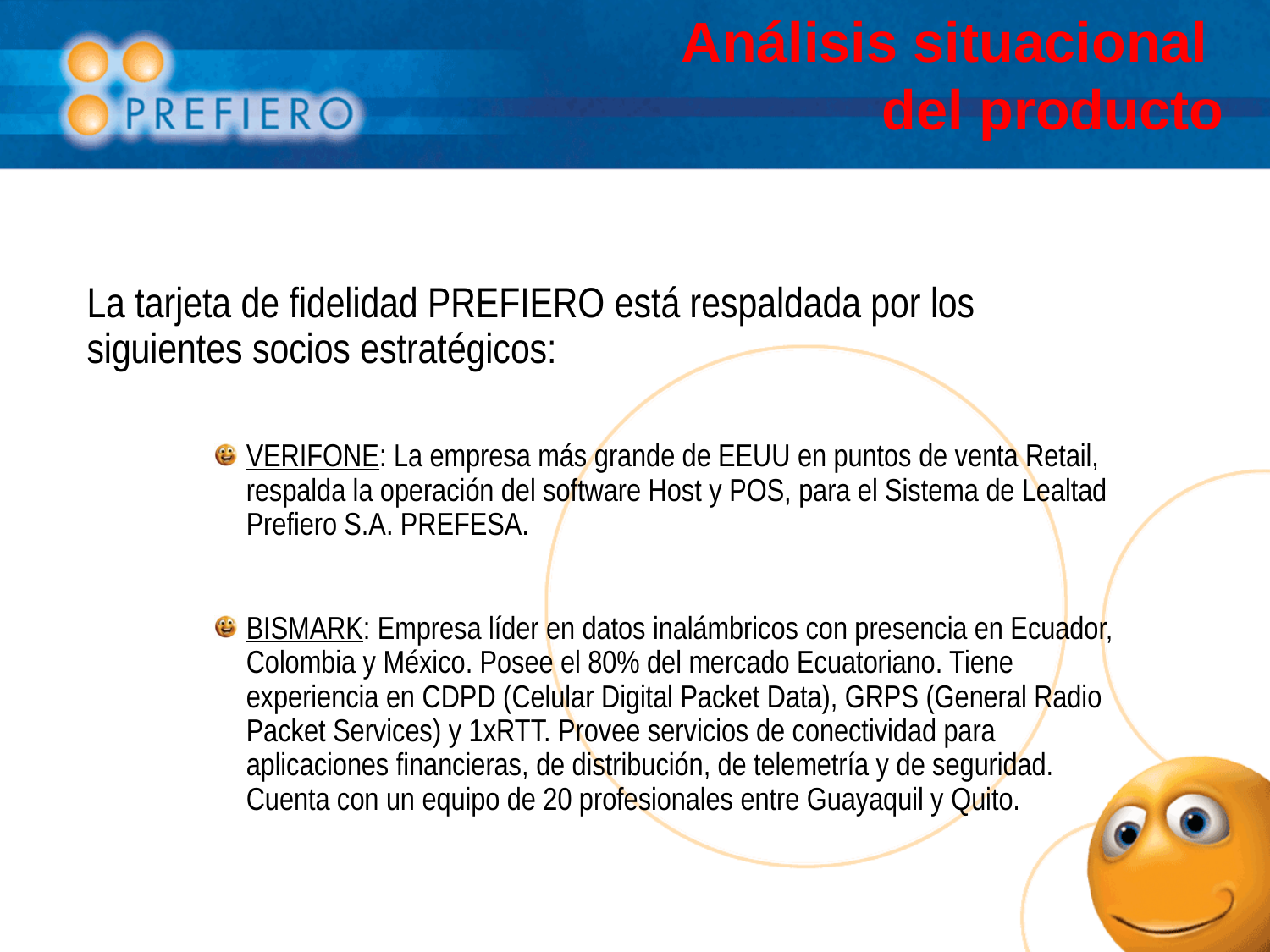

Análisis situacional
del producto
La tarjeta de fidelidad PREFIERO está respaldada por los siguientes socios estratégicos:

VERIFONE: La empresa más grande de EEUU en puntos de venta Retail, respalda la operación del software Host y POS, para el Sistema de Lealtad Prefiero S.A. PREFESA.

BISMARK: Empresa líder en datos inalámbricos con presencia en Ecuador, Colombia y México. Posee el 80% del mercado Ecuatoriano. Tiene experiencia en CDPD (Celular Digital Packet Data), GRPS (General Radio Packet Services) y 1xRTT. Provee servicios de conectividad para aplicaciones financieras, de distribución, de telemetría y de seguridad. Cuenta con un equipo de 20 profesionales entre Guayaquil y Quito.